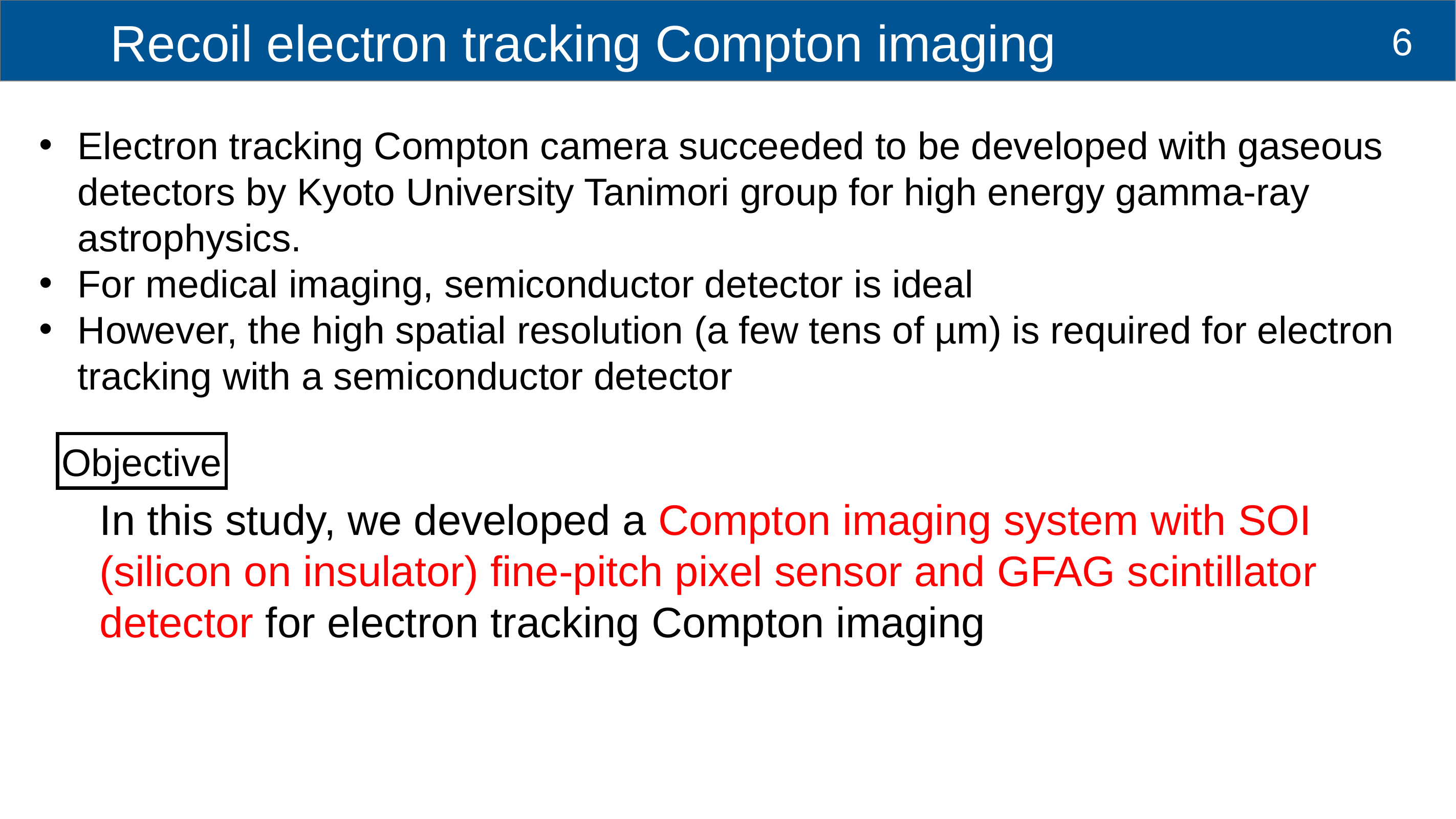

# Recoil electron tracking Compton imaging
6
Electron tracking Compton camera succeeded to be developed with gaseous detectors by Kyoto University Tanimori group for high energy gamma-ray astrophysics.
For medical imaging, semiconductor detector is ideal
However, the high spatial resolution (a few tens of µm) is required for electron tracking with a semiconductor detector
Objective
In this study, we developed a Compton imaging system with SOI (silicon on insulator) fine-pitch pixel sensor and GFAG scintillator detector for electron tracking Compton imaging